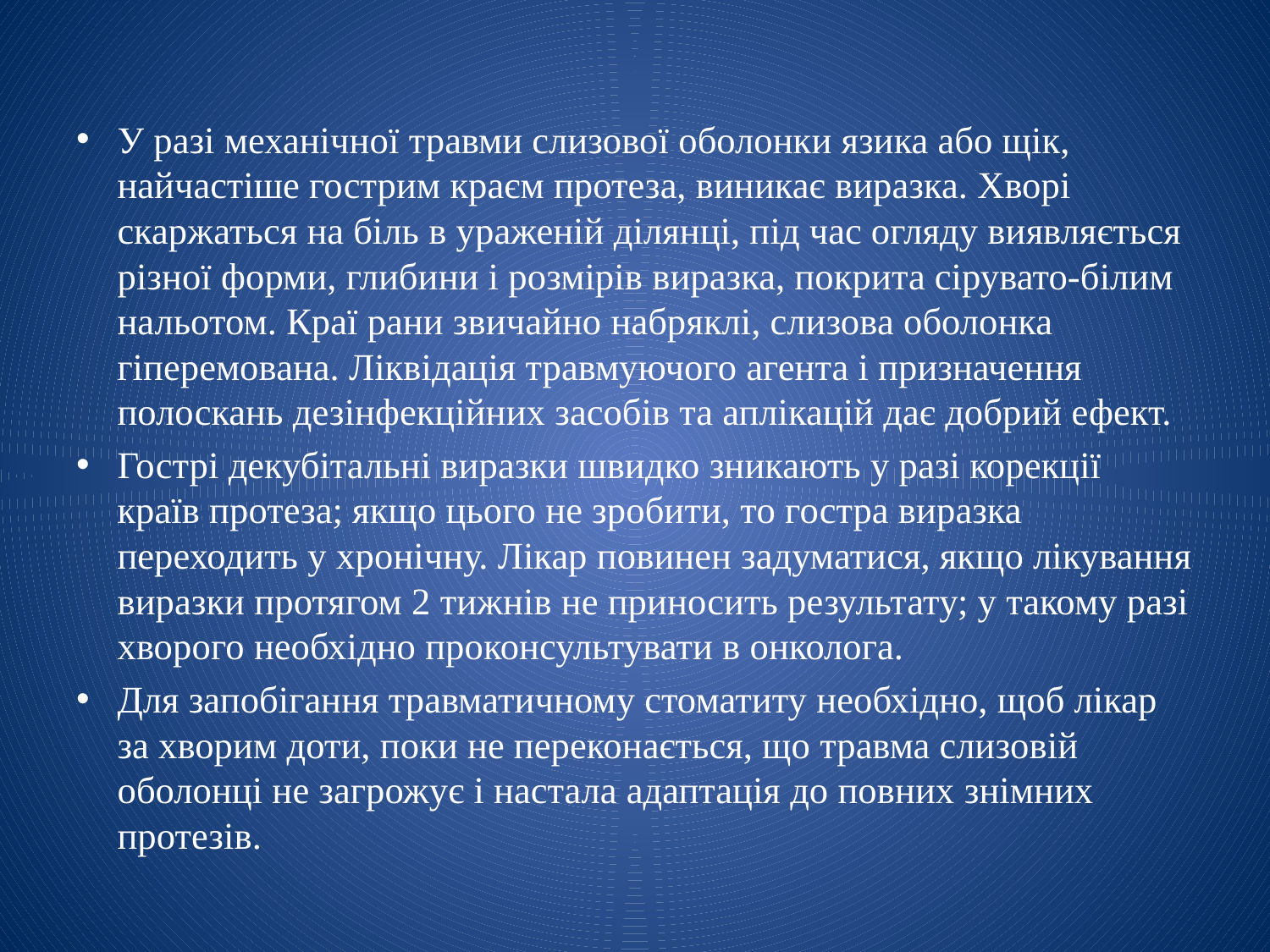

У разі механічної травми слизової оболонки язика або щік, найчастіше гострим краєм протеза, виникає виразка. Хворі скаржаться на біль в ураженій ділянці, під час огляду виявляється різної форми, глибини і розмірів виразка, покрита сірувато-білим нальотом. Краї рани звичайно набряклі, слизова оболонка гіперемована. Ліквідація травмуючого агента і призначення полоскань дезінфекційних засобів та аплікацій дає добрий ефект.
Гострі декубітальні виразки швидко зникають у разі корекції країв протеза; якщо цього не зробити, то гостра виразка переходить у хронічну. Лікар повинен задуматися, якщо лікування виразки протягом 2 тижнів не приносить результату; у такому разі хворого необхідно проконсультувати в онколога.
Для запобігання травматичному стоматиту необхідно, щоб лікар за хворим доти, поки не переконається, що травма слизовій оболонці не загрожує і настала адаптація до повних знімних протезів.